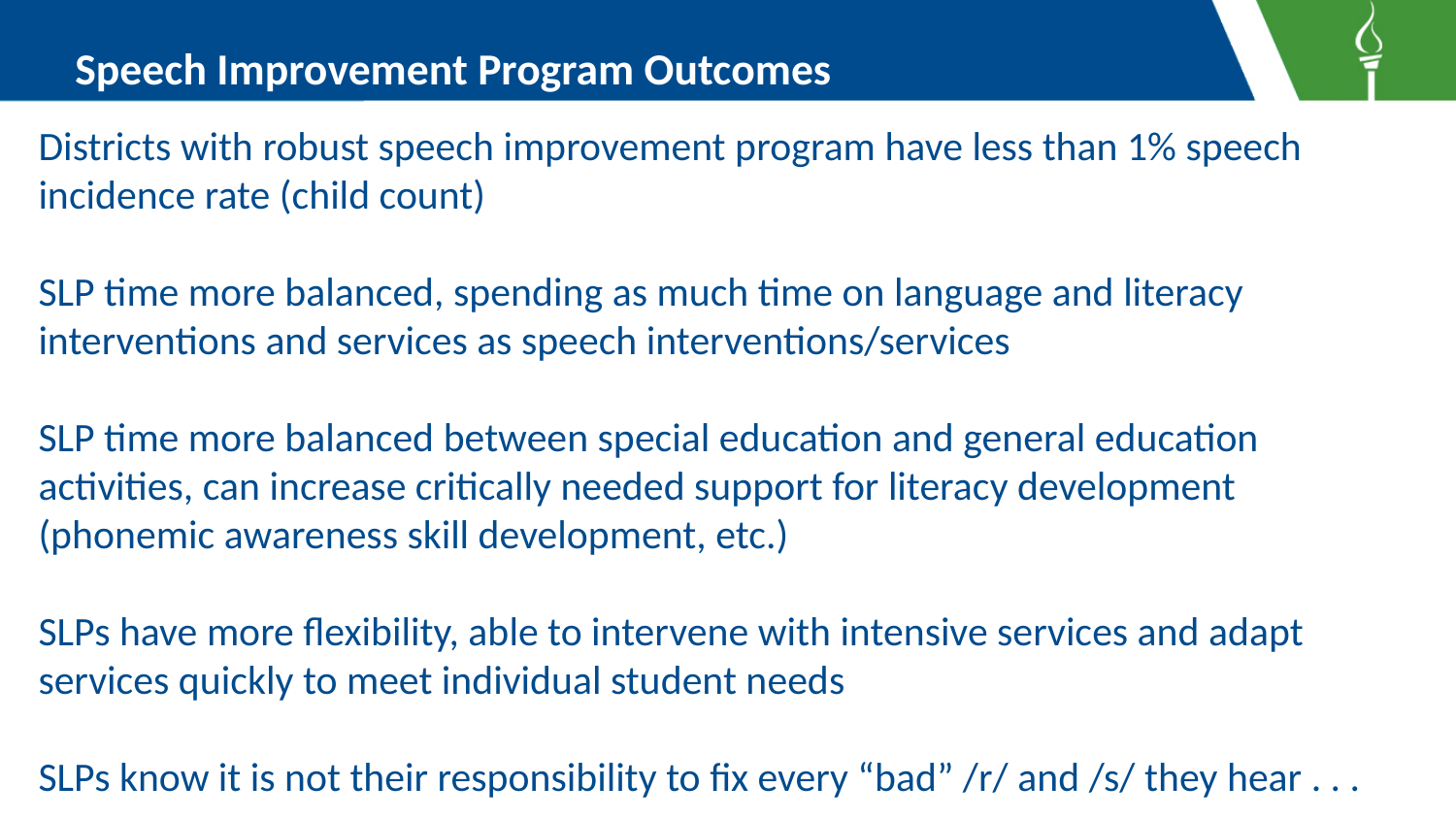

# Speech Improvement Program Outcomes
Districts with robust speech improvement program have less than 1% speech incidence rate (child count)

SLP time more balanced, spending as much time on language and literacy interventions and services as speech interventions/services

SLP time more balanced between special education and general education activities, can increase critically needed support for literacy development (phonemic awareness skill development, etc.)

SLPs have more flexibility, able to intervene with intensive services and adapt services quickly to meet individual student needs

SLPs know it is not their responsibility to fix every “bad” /r/ and /s/ they hear . . .